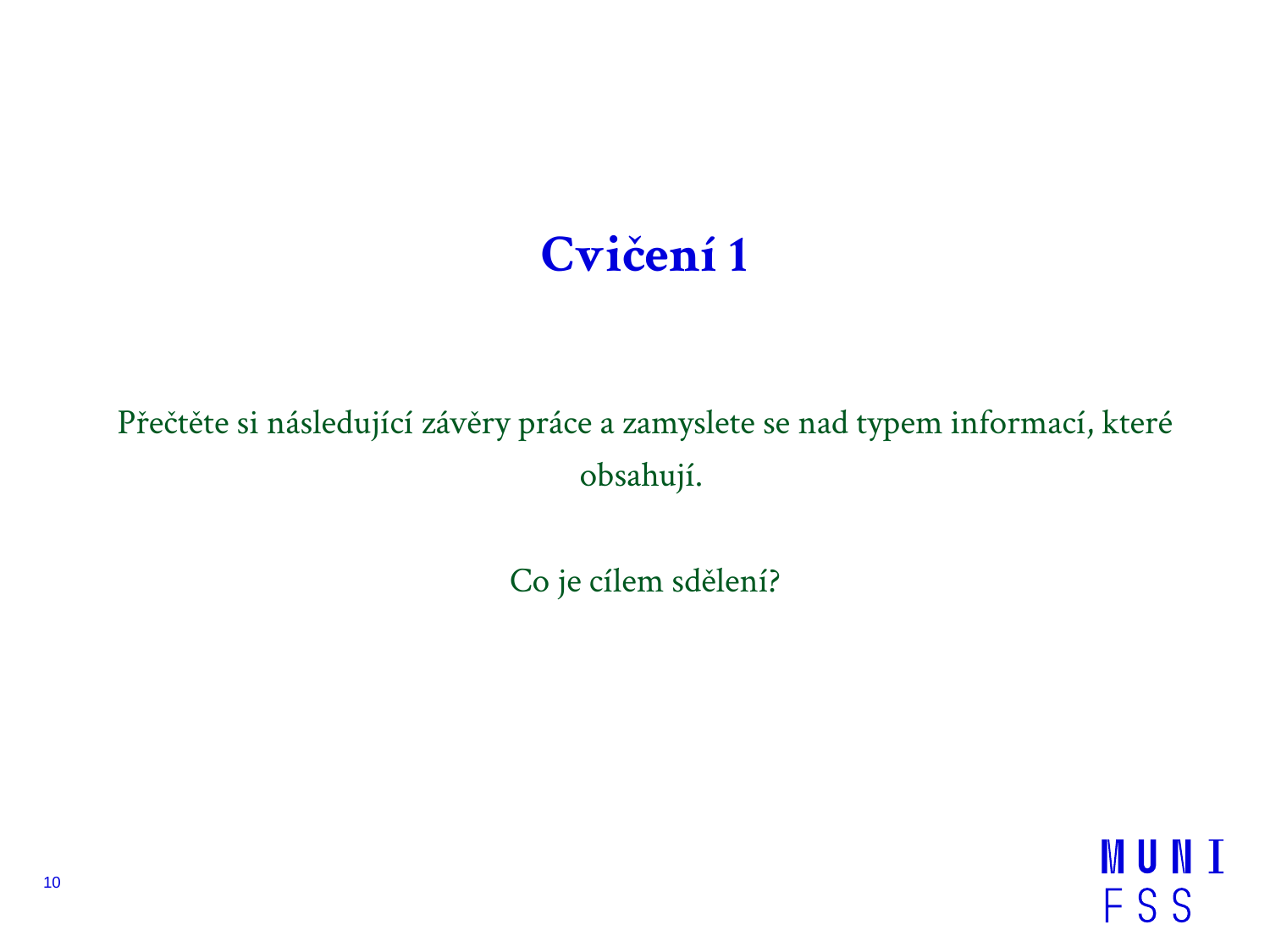

# Cvičení 1 Přečtěte si následující závěry práce a zamyslete se nad typem informací, které obsahují. Co je cílem sdělení?
10